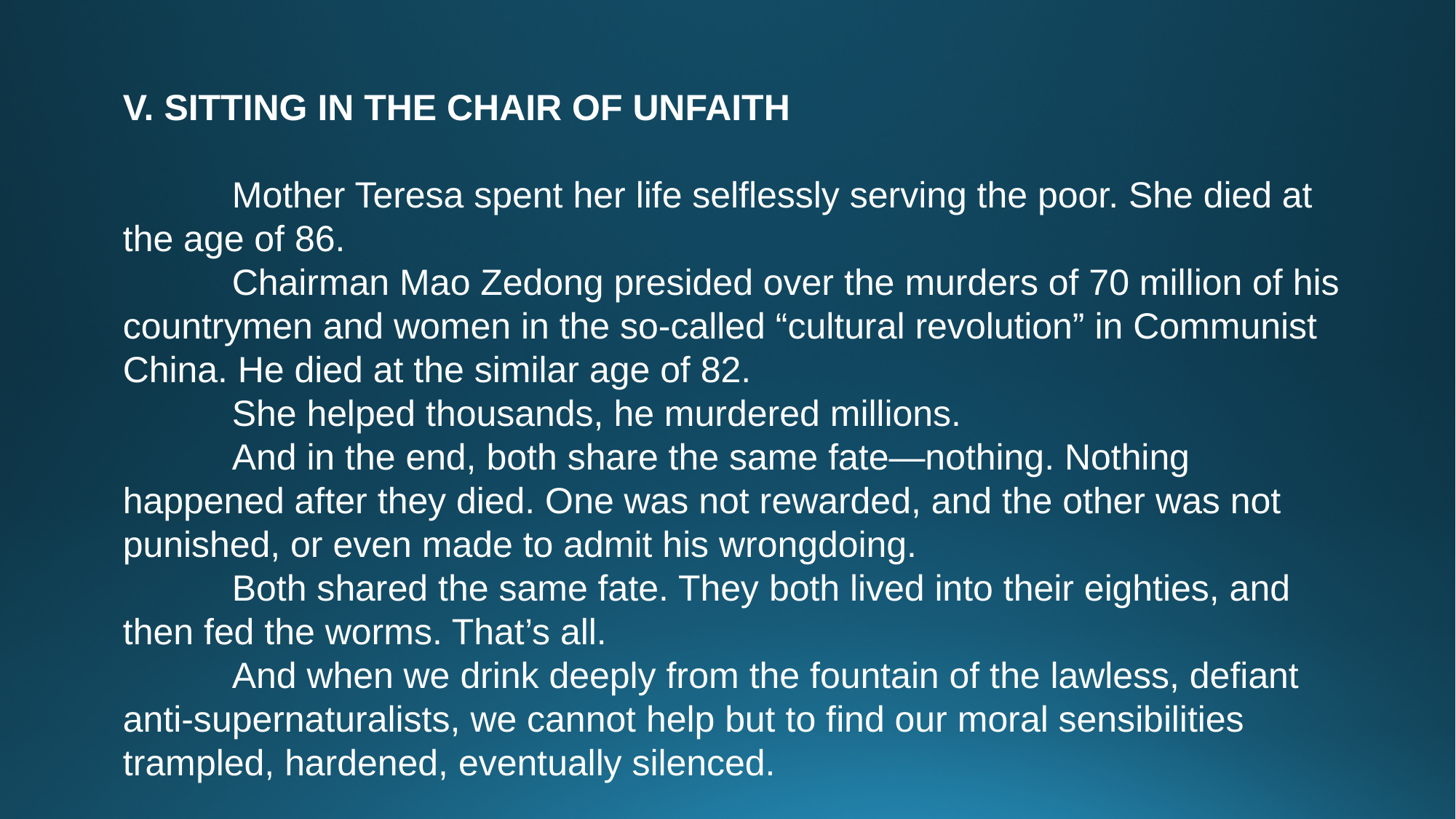

V. SITTING IN THE CHAIR OF UNFAITH

	Mother Teresa spent her life selflessly serving the poor. She died at the age of 86.
	Chairman Mao Zedong presided over the murders of 70 million of his countrymen and women in the so-called “cultural revolution” in Communist China. He died at the similar age of 82.
	She helped thousands, he murdered millions.
	And in the end, both share the same fate—nothing. Nothing happened after they died. One was not rewarded, and the other was not punished, or even made to admit his wrongdoing.
	Both shared the same fate. They both lived into their eighties, and then fed the worms. That’s all.
	And when we drink deeply from the fountain of the lawless, defiant anti-supernaturalists, we cannot help but to find our moral sensibilities trampled, hardened, eventually silenced.